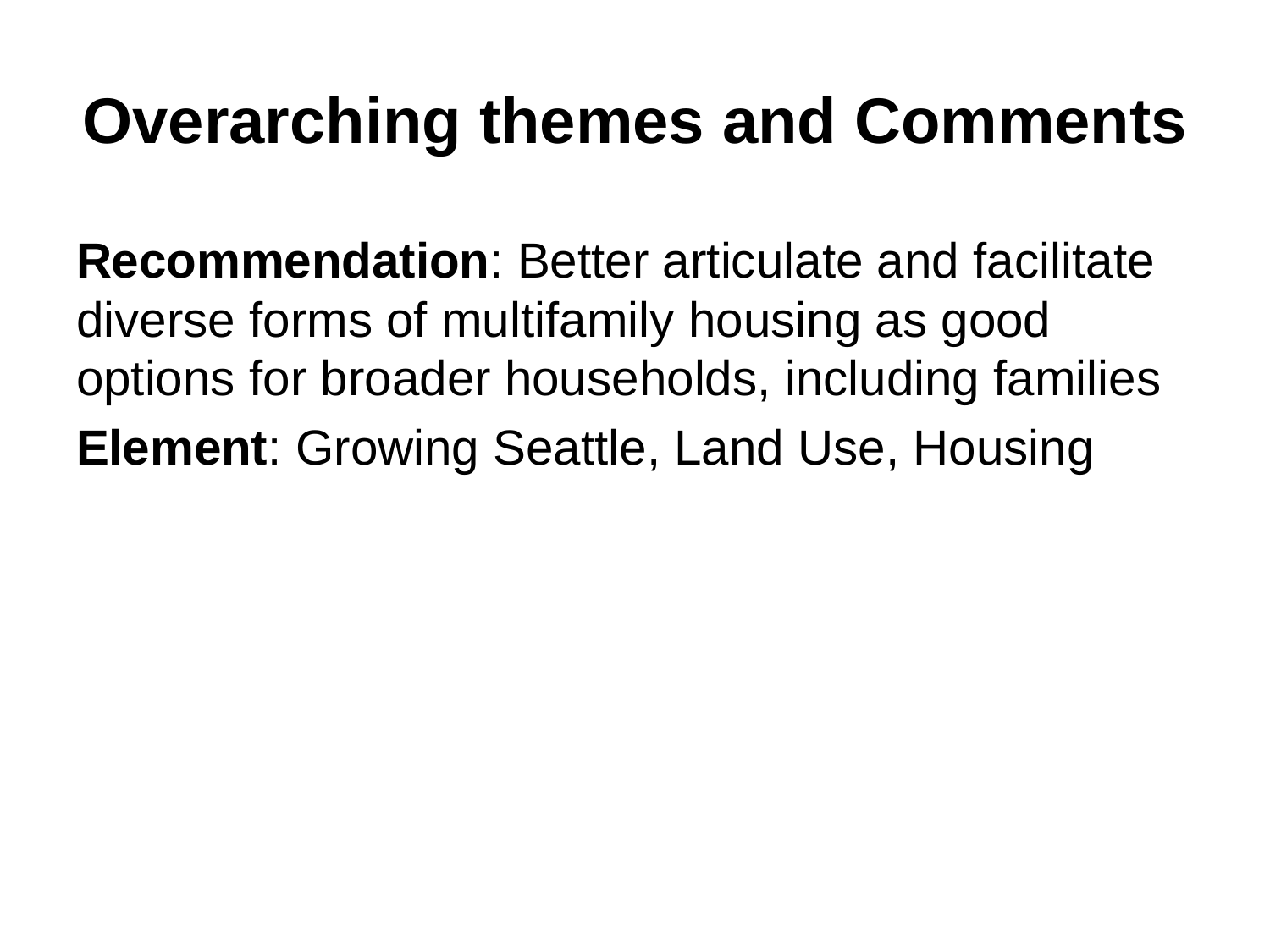

# Overarching themes and Comments
Recommendation: Better articulate and facilitate diverse forms of multifamily housing as good options for broader households, including families
Element: Growing Seattle, Land Use, Housing